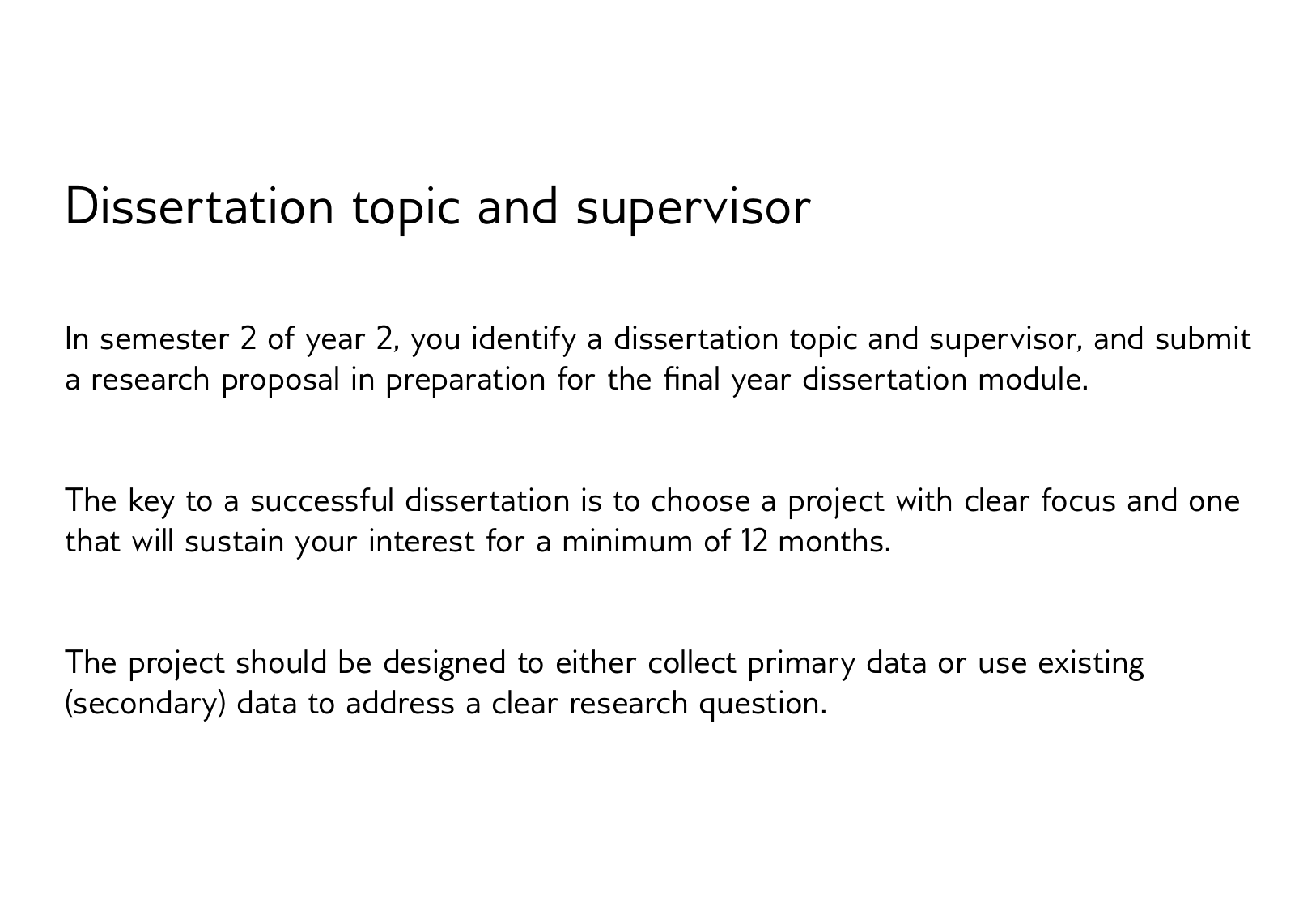

Dissertation topic and supervisor

In semester 2 of year 2, you identify a dissertation topic and supervisor, and submit a research proposal in preparation for the final year dissertation module.

The key to a successful dissertation is to choose a project with clear focus and one that will sustain your interest for a minimum of 12 months.

The project should be designed to either collect primary data or use existing (secondary) data to address a clear research question.